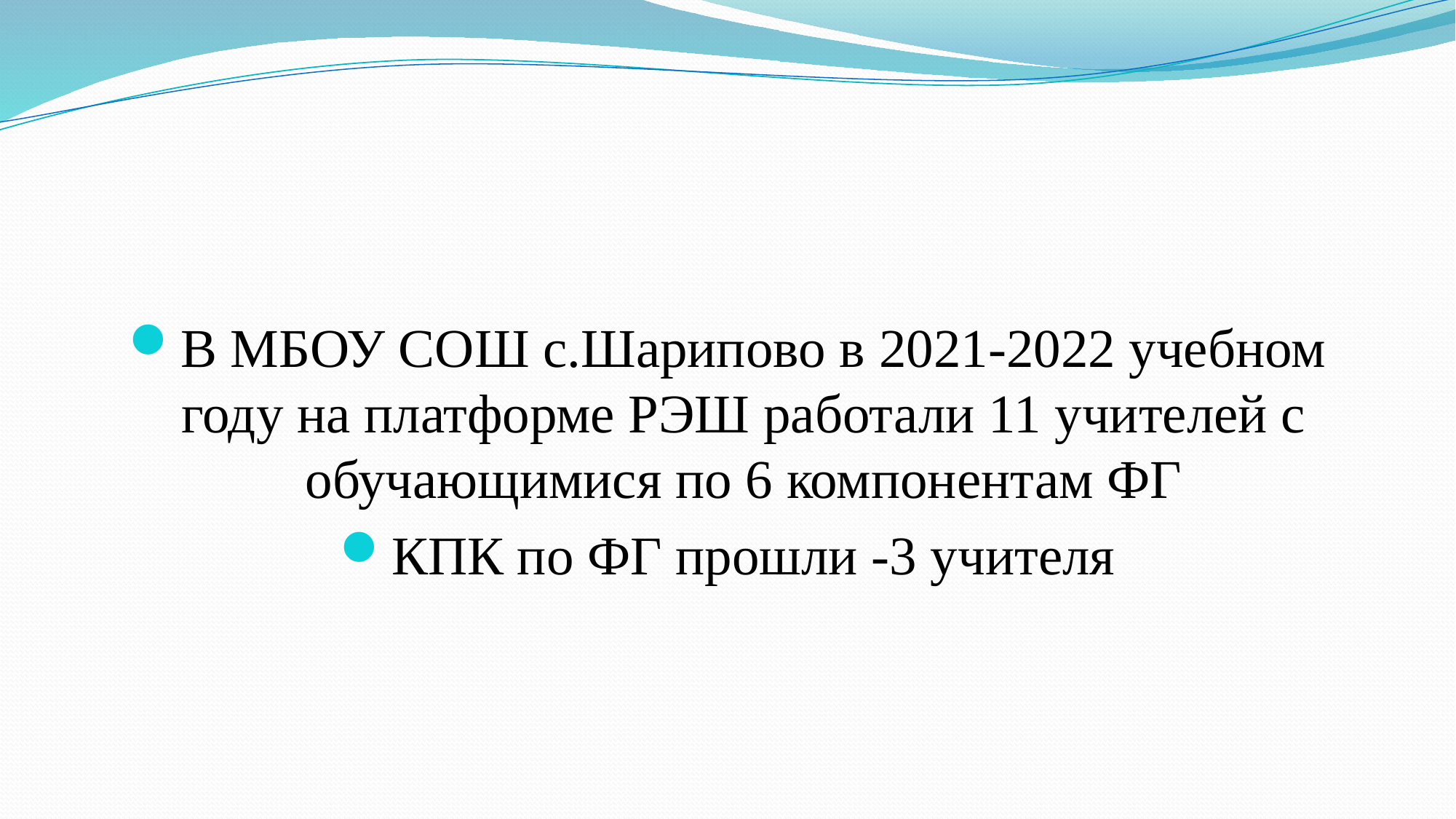

#

В МБОУ СОШ с.Шарипово в 2021-2022 учебном году на платформе РЭШ работали 11 учителей с обучающимися по 6 компонентам ФГ
КПК по ФГ прошли -3 учителя